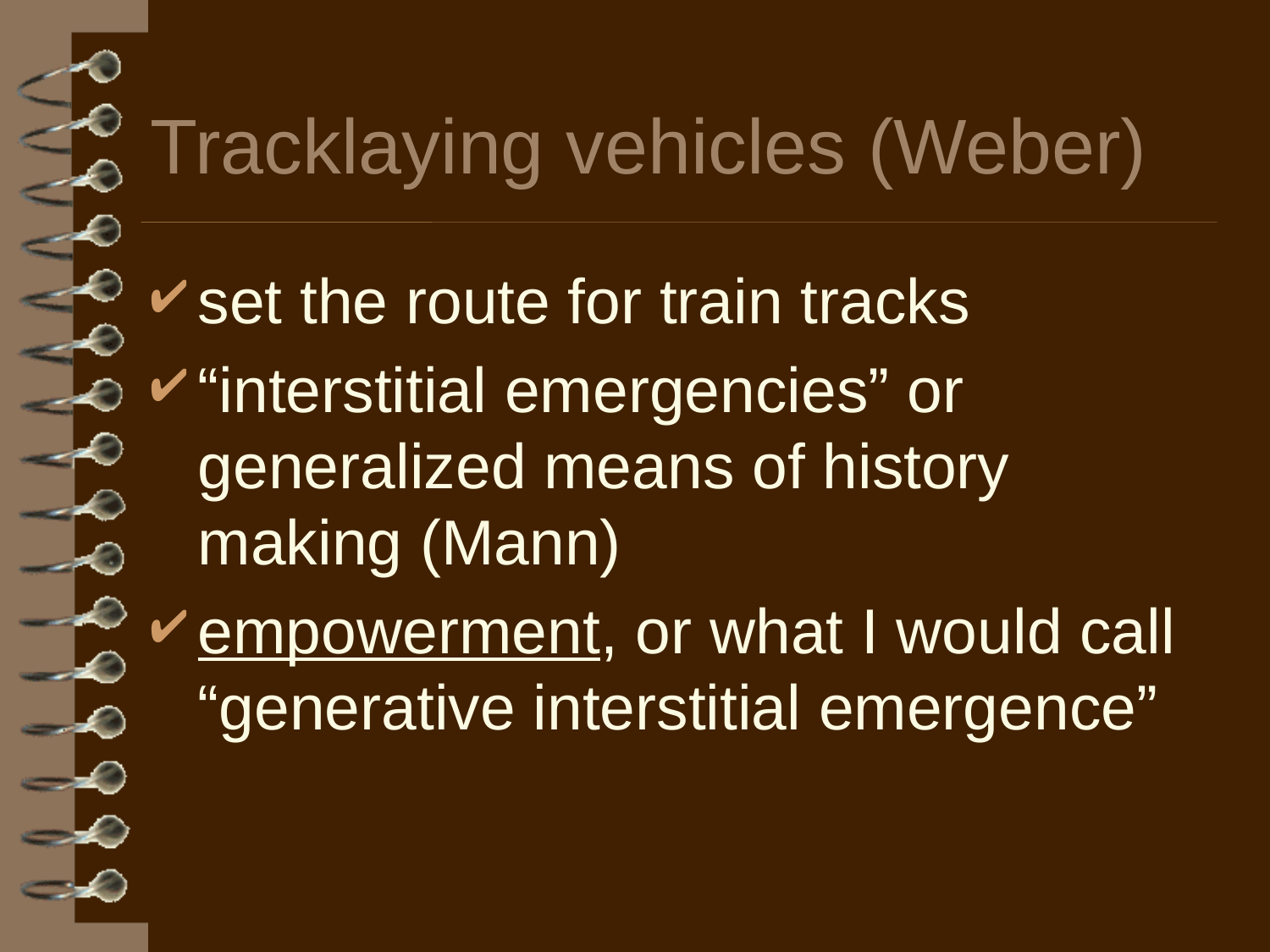

# Tracklaying vehicles (Weber)
set the route for train tracks
“interstitial emergencies” or generalized means of history making (Mann)
empowerment, or what I would call “generative interstitial emergence”